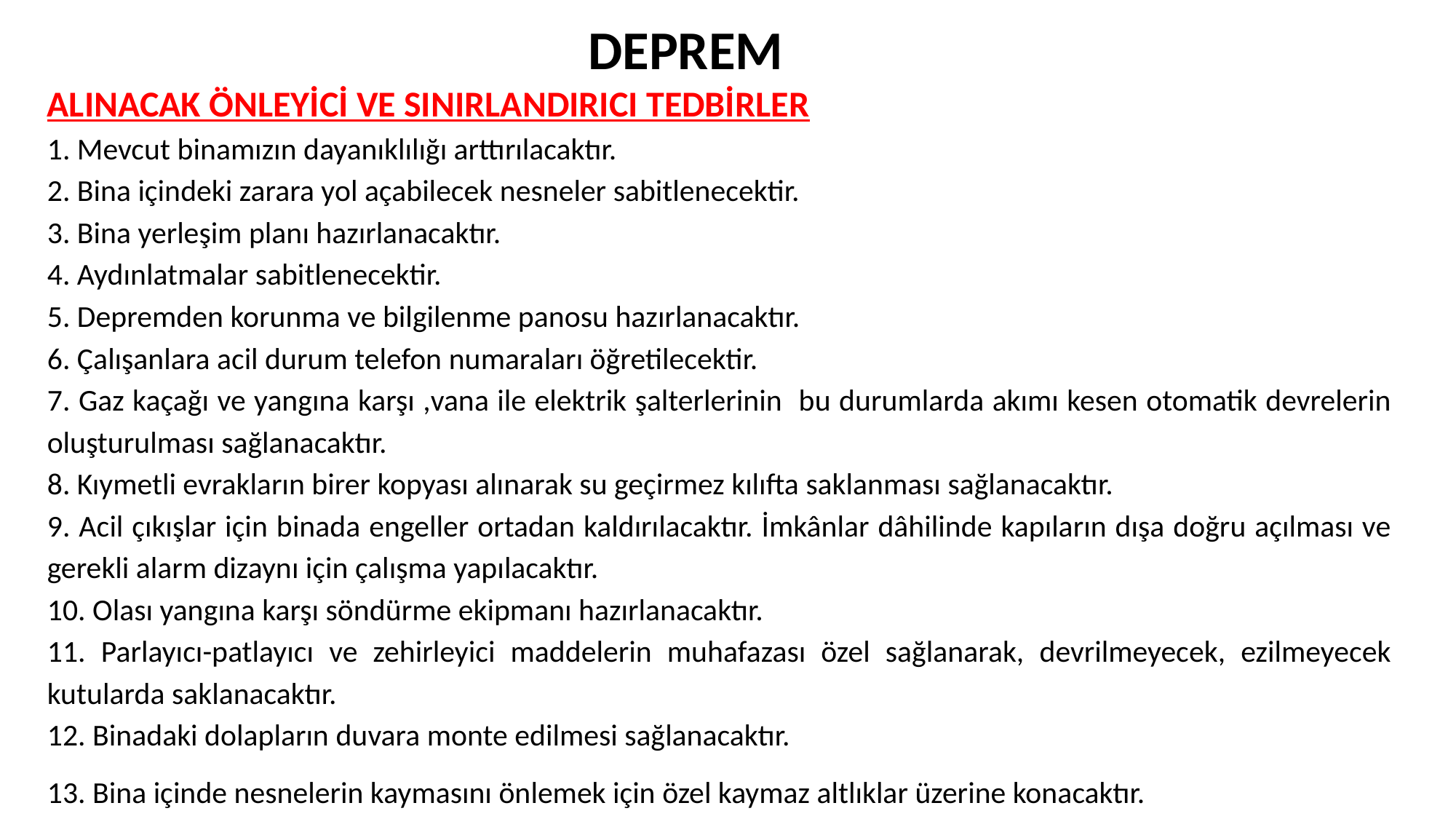

DEPREM
ALINACAK ÖNLEYİCİ VE SINIRLANDIRICI TEDBİRLER
1. Mevcut binamızın dayanıklılığı arttırılacaktır.
2. Bina içindeki zarara yol açabilecek nesneler sabitlenecektir.
3. Bina yerleşim planı hazırlanacaktır.
4. Aydınlatmalar sabitlenecektir.
5. Depremden korunma ve bilgilenme panosu hazırlanacaktır.
6. Çalışanlara acil durum telefon numaraları öğretilecektir.
7. Gaz kaçağı ve yangına karşı ,vana ile elektrik şalterlerinin  bu durumlarda akımı kesen otomatik devrelerin oluşturulması sağlanacaktır.
8. Kıymetli evrakların birer kopyası alınarak su geçirmez kılıfta saklanması sağlanacaktır.
9. Acil çıkışlar için binada engeller ortadan kaldırılacaktır. İmkânlar dâhilinde kapıların dışa doğru açılması ve gerekli alarm dizaynı için çalışma yapılacaktır.
10. Olası yangına karşı söndürme ekipmanı hazırlanacaktır.
11. Parlayıcı-patlayıcı ve zehirleyici maddelerin muhafazası özel sağlanarak, devrilmeyecek, ezilmeyecek kutularda saklanacaktır.
12. Binadaki dolapların duvara monte edilmesi sağlanacaktır.
13. Bina içinde nesnelerin kaymasını önlemek için özel kaymaz altlıklar üzerine konacaktır.